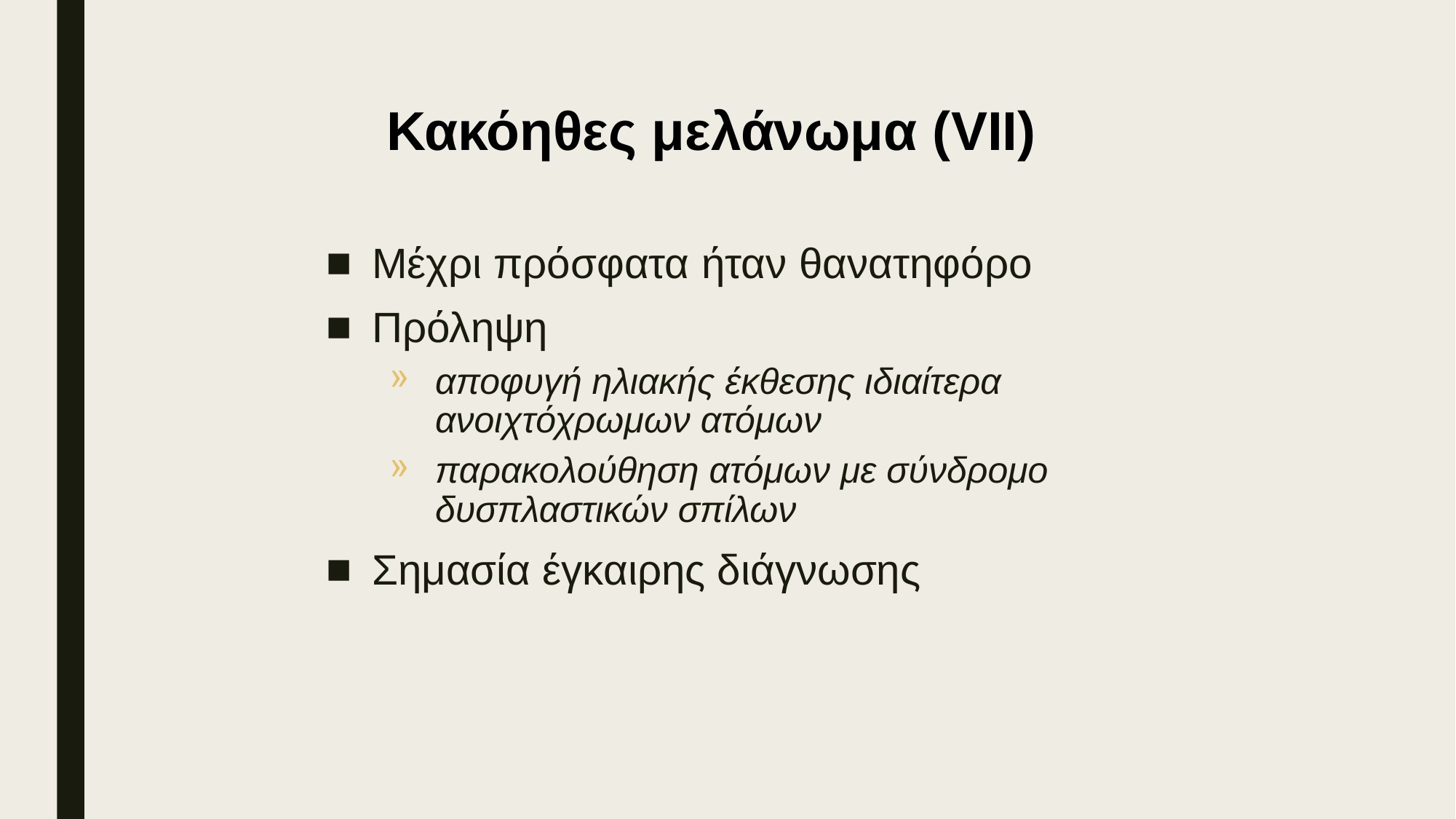

# Κακόηθες μελάνωμα (VIΙ)
Μέχρι πρόσφατα ήταν θανατηφόρο
Πρόληψη
αποφυγή ηλιακής έκθεσης ιδιαίτερα ανοιχτόχρωμων ατόμων
παρακολούθηση ατόμων με σύνδρομο δυσπλαστικών σπίλων
Σημασία έγκαιρης διάγνωσης